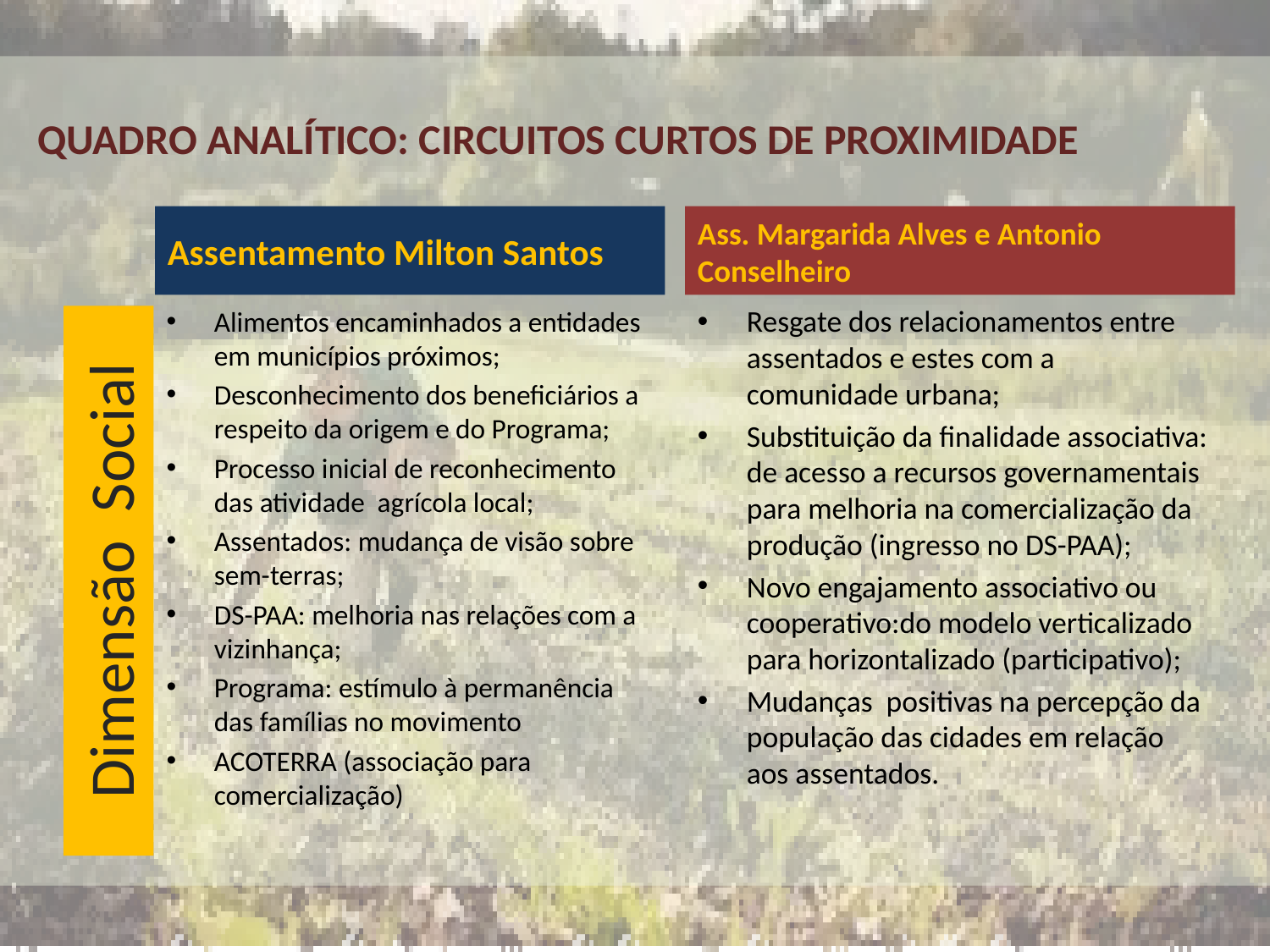

QUADRO ANALÍTICO: CIRCUITOS CURTOS DE PROXIMIDADE
Assentamento Milton Santos
Ass. Margarida Alves e Antonio Conselheiro
Resgate dos relacionamentos entre assentados e estes com a comunidade urbana;
Substituição da finalidade associativa: de acesso a recursos governamentais para melhoria na comercialização da produção (ingresso no DS-PAA);
Novo engajamento associativo ou cooperativo:do modelo verticalizado  para horizontalizado (participativo);
Mudanças  positivas na percepção da população das cidades em relação aos assentados.

Alimentos encaminhados a entidades em municípios próximos;
Desconhecimento dos beneficiários a respeito da origem e do Programa;
Processo inicial de reconhecimento das atividade  agrícola local;
Assentados: mudança de visão sobre sem-terras;
DS-PAA: melhoria nas relações com a vizinhança;
Programa: estímulo à permanência das famílias no movimento
ACOTERRA (associação para comercialização)
Dimensão  Social